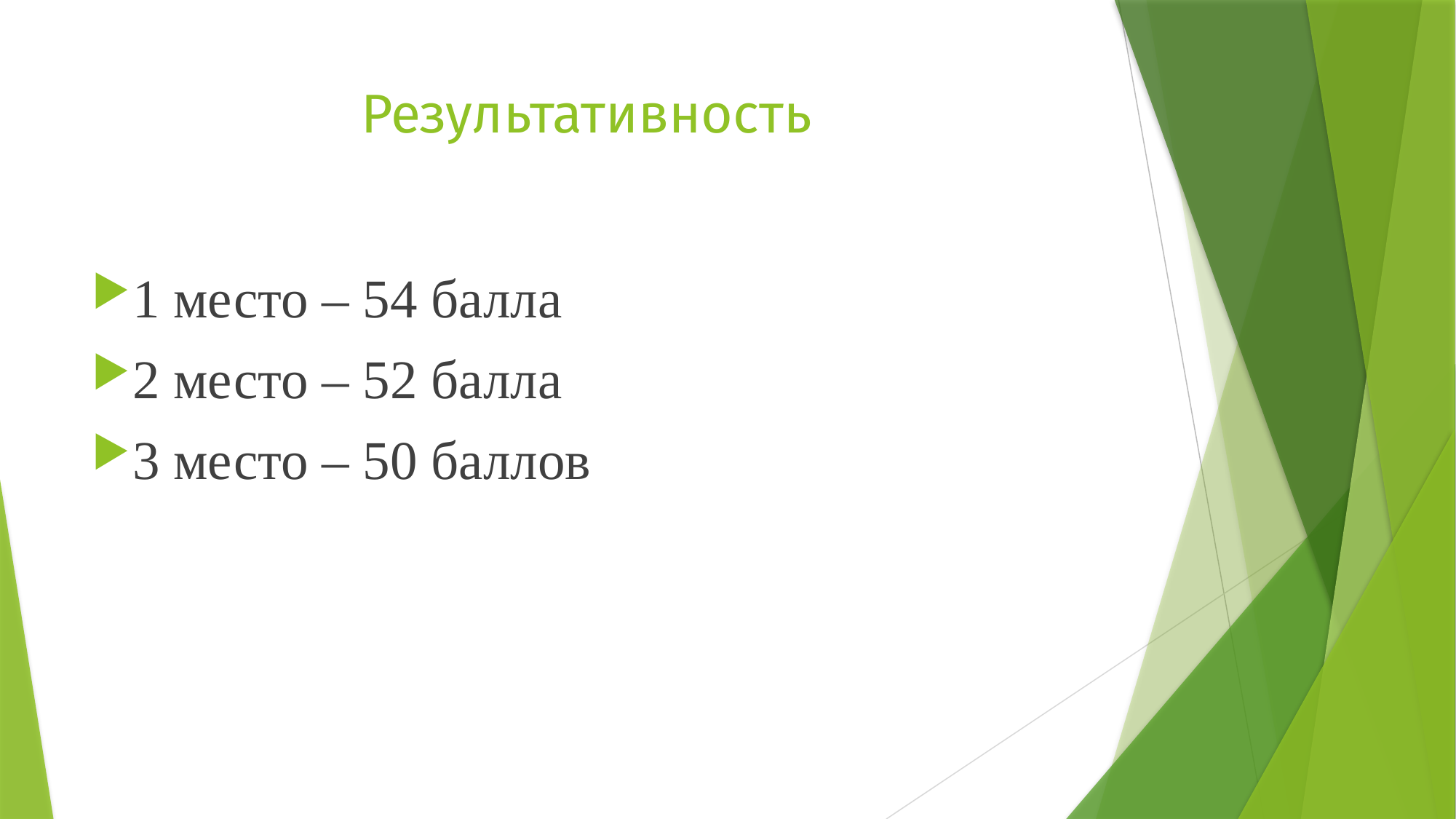

# Результативность
1 место – 54 балла
2 место – 52 балла
3 место – 50 баллов